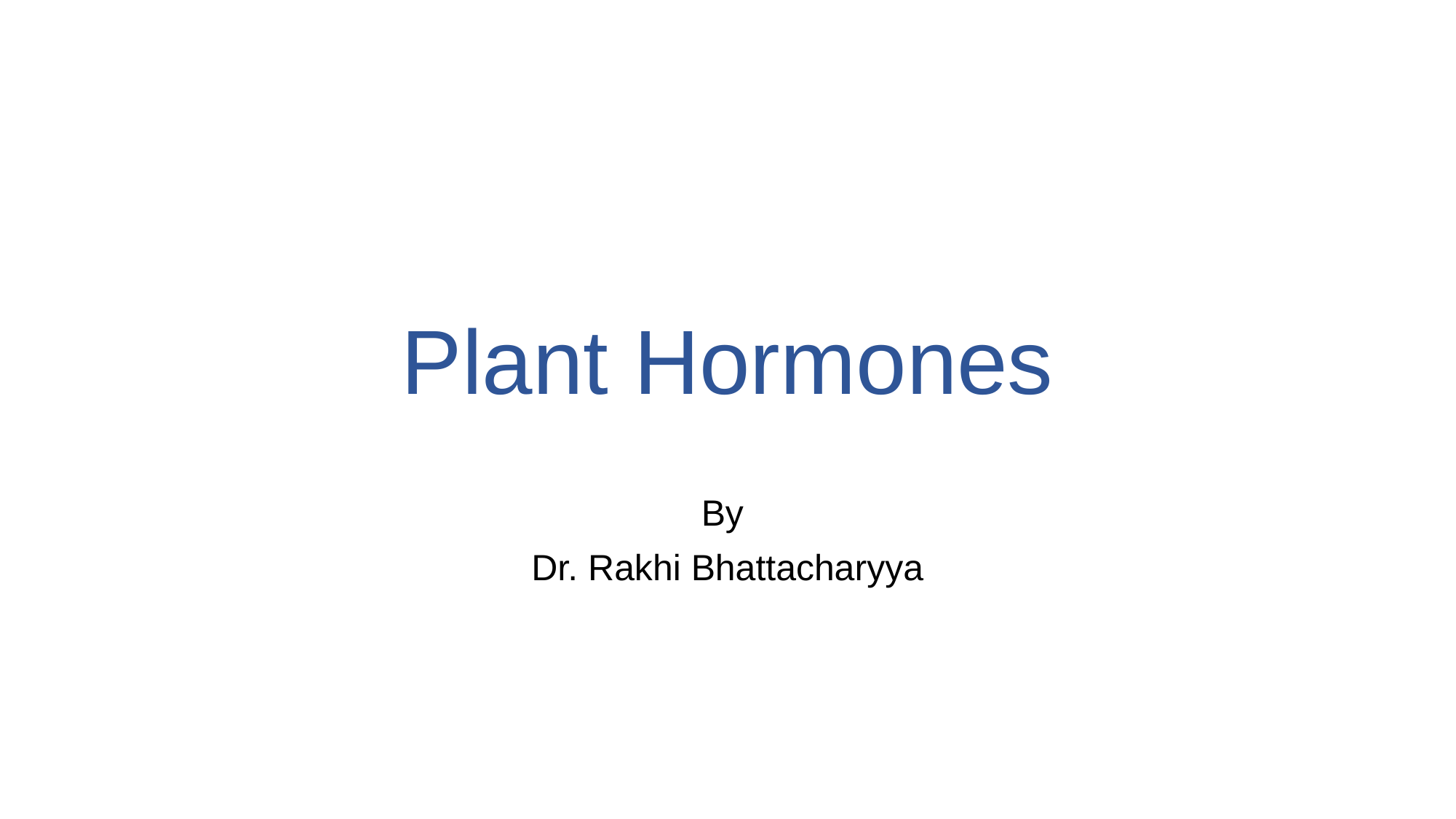

# Plant Hormones

By
Dr. Rakhi Bhattacharyya